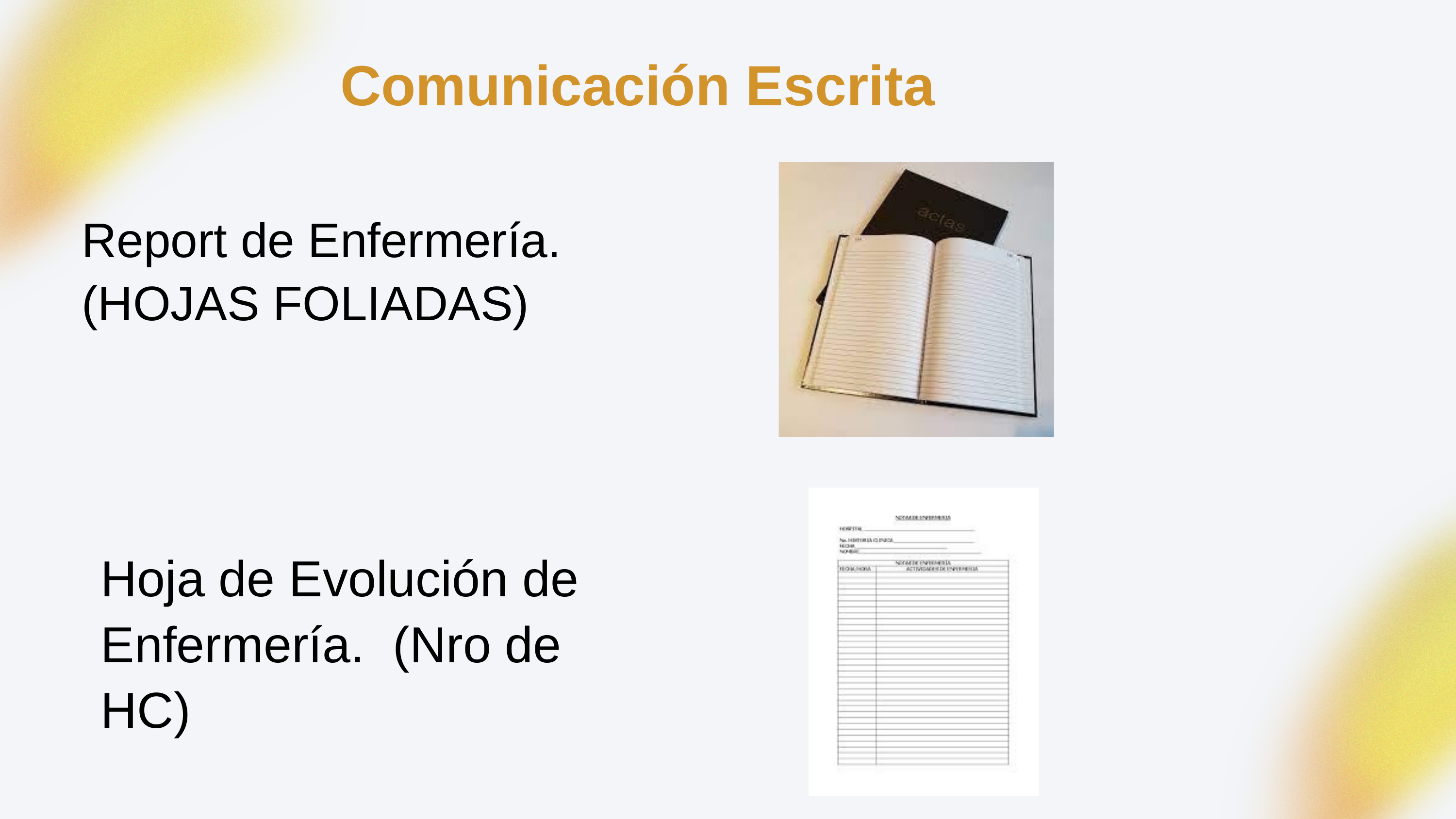

Comunicación Escrita

Report de Enfermería.
(HOJAS FOLIADAS)

Hoja de Evolución de Enfermería.  (Nro de HC)